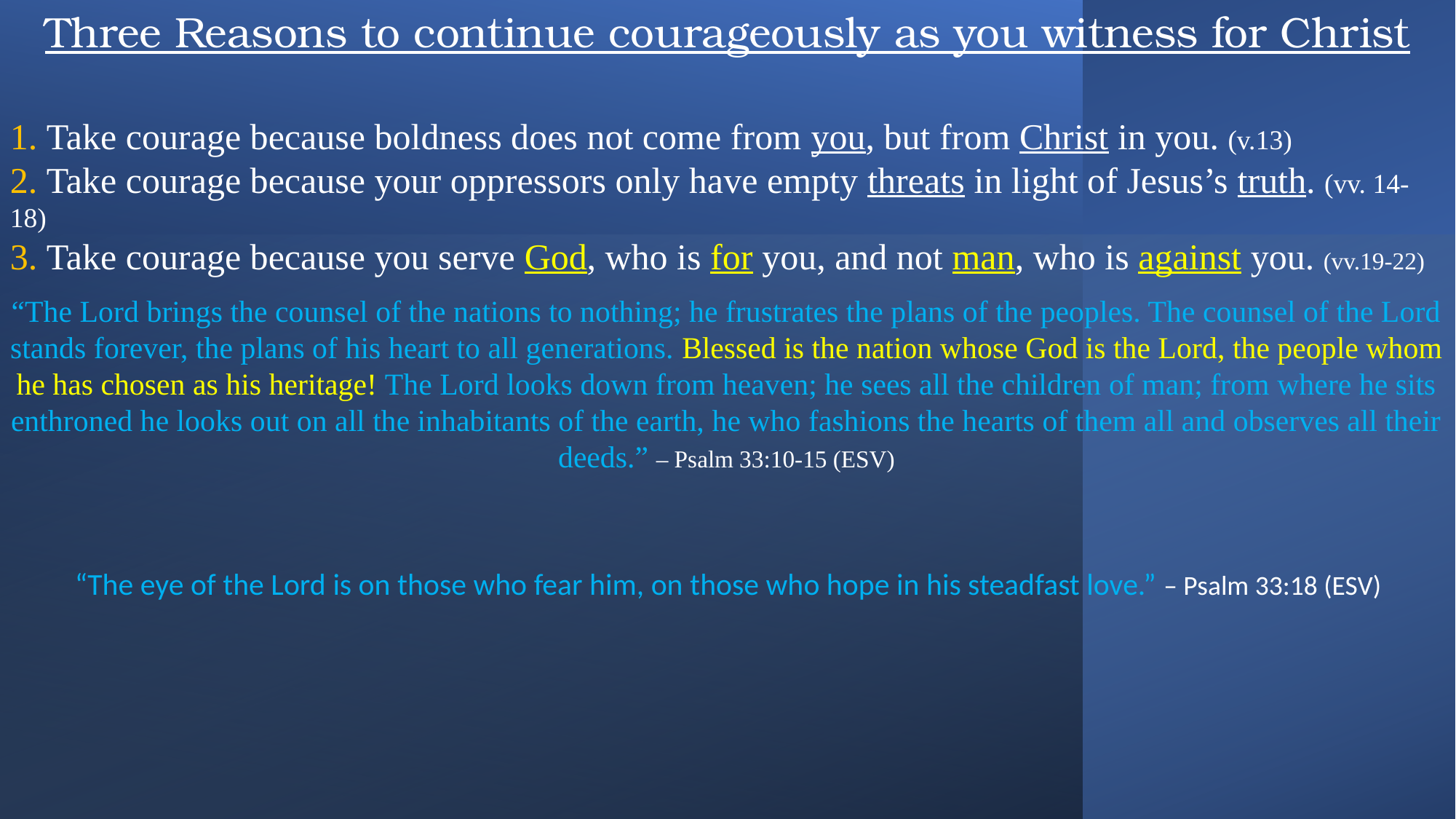

Three Reasons to continue courageously as you witness for Christ
1. Take courage because boldness does not come from you, but from Christ in you. (v.13)
2. Take courage because your oppressors only have empty threats in light of Jesus’s truth. (vv. 14-18)
3. Take courage because you serve God, who is for you, and not man, who is against you. (vv.19-22)
“The Lord brings the counsel of the nations to nothing; he frustrates the plans of the peoples. The counsel of the Lord stands forever, the plans of his heart to all generations. Blessed is the nation whose God is the Lord, the people whom he has chosen as his heritage! The Lord looks down from heaven; he sees all the children of man; from where he sits enthroned he looks out on all the inhabitants of the earth, he who fashions the hearts of them all and observes all their deeds.” – Psalm 33:10-15 (ESV)
“The eye of the Lord is on those who fear him, on those who hope in his steadfast love.” – Psalm 33:18 (ESV)